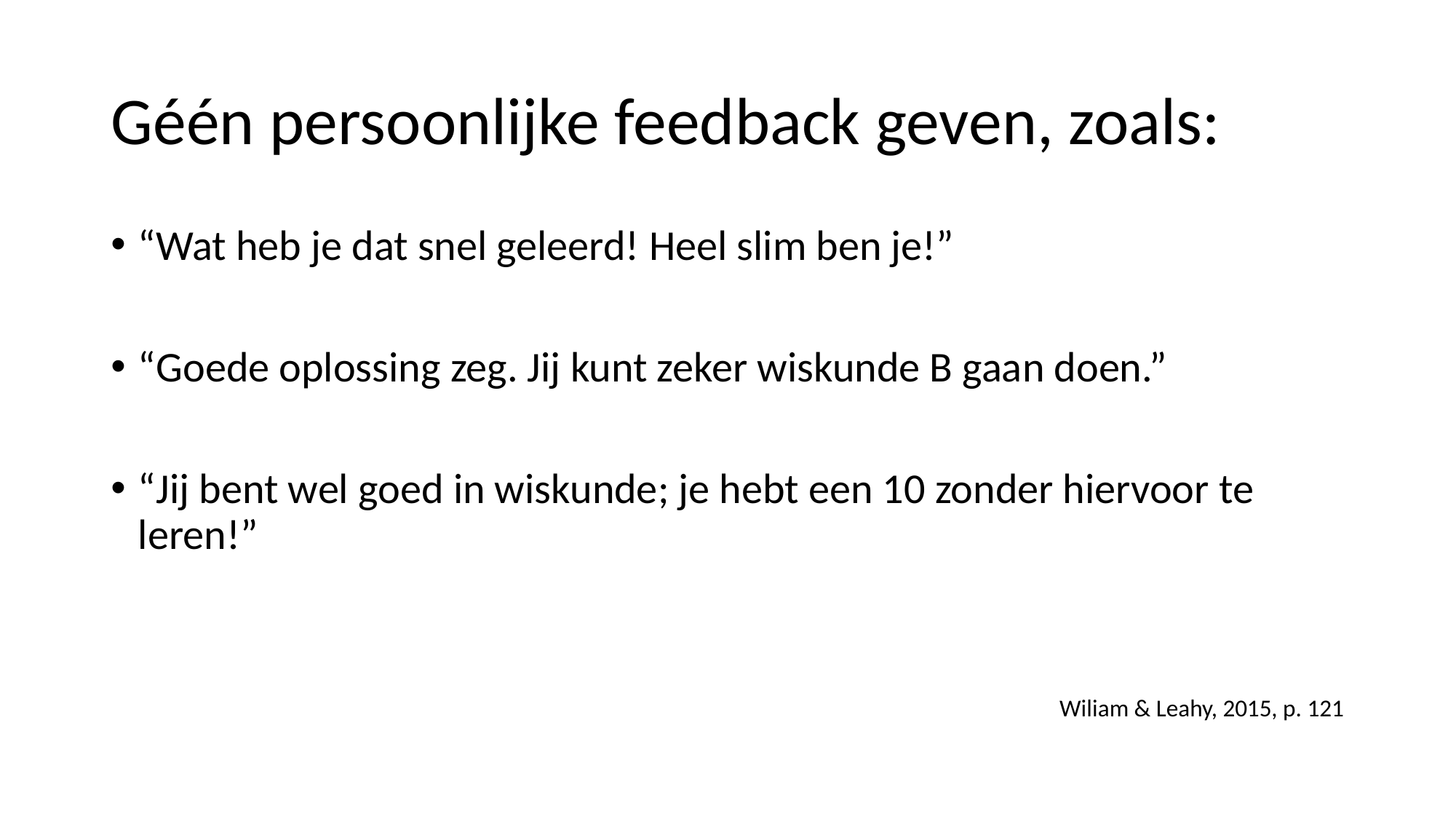

# Géén persoonlijke feedback geven, zoals:
“Wat heb je dat snel geleerd! Heel slim ben je!”

“Goede oplossing zeg. Jij kunt zeker wiskunde B gaan doen.”

“Jij bent wel goed in wiskunde; je hebt een 10 zonder hiervoor te leren!”

Wiliam & Leahy, 2015, p. 121